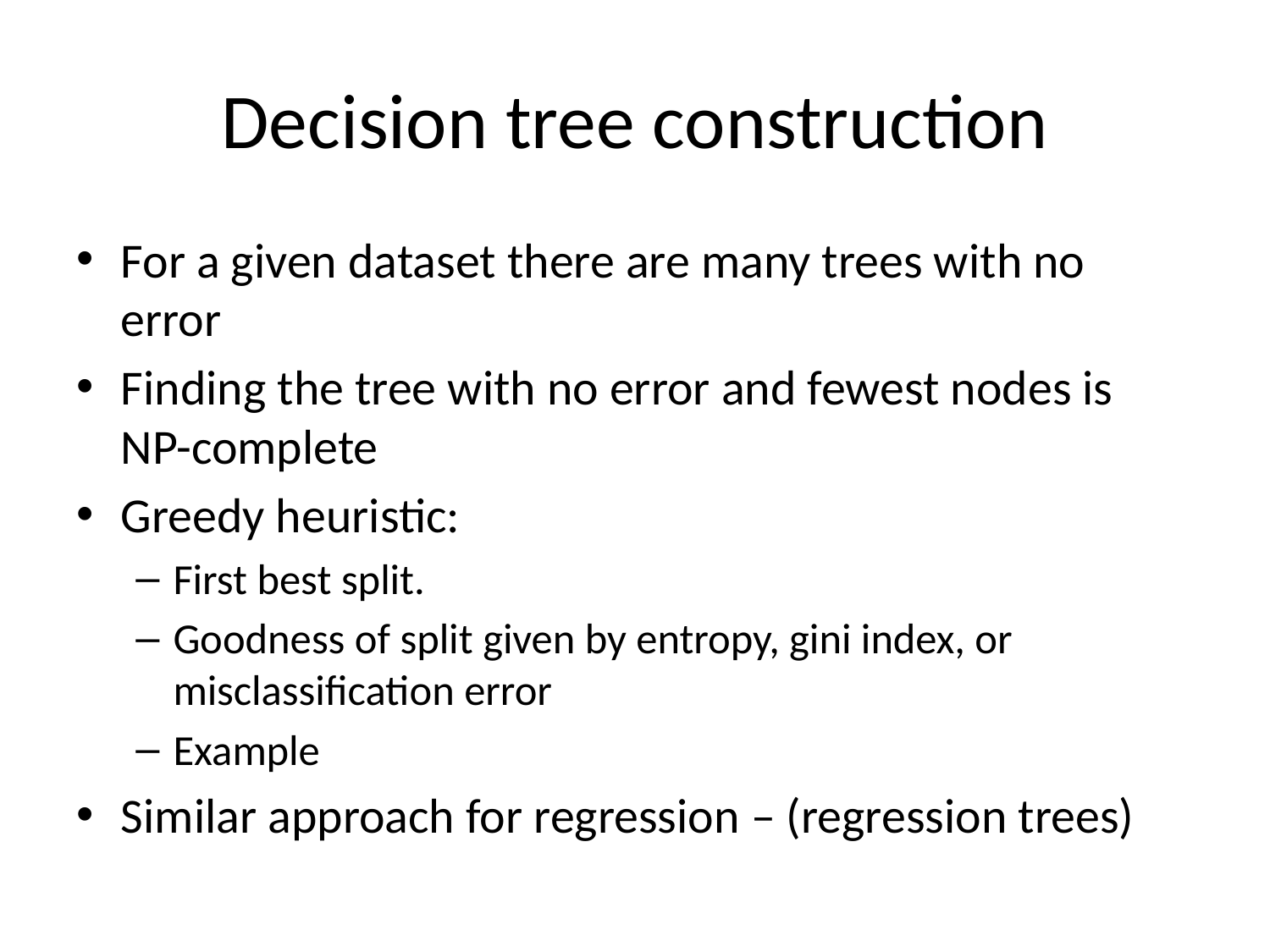

# Decision tree construction
For a given dataset there are many trees with no error
Finding the tree with no error and fewest nodes is NP-complete
Greedy heuristic:
First best split.
Goodness of split given by entropy, gini index, or misclassification error
Example
Similar approach for regression – (regression trees)